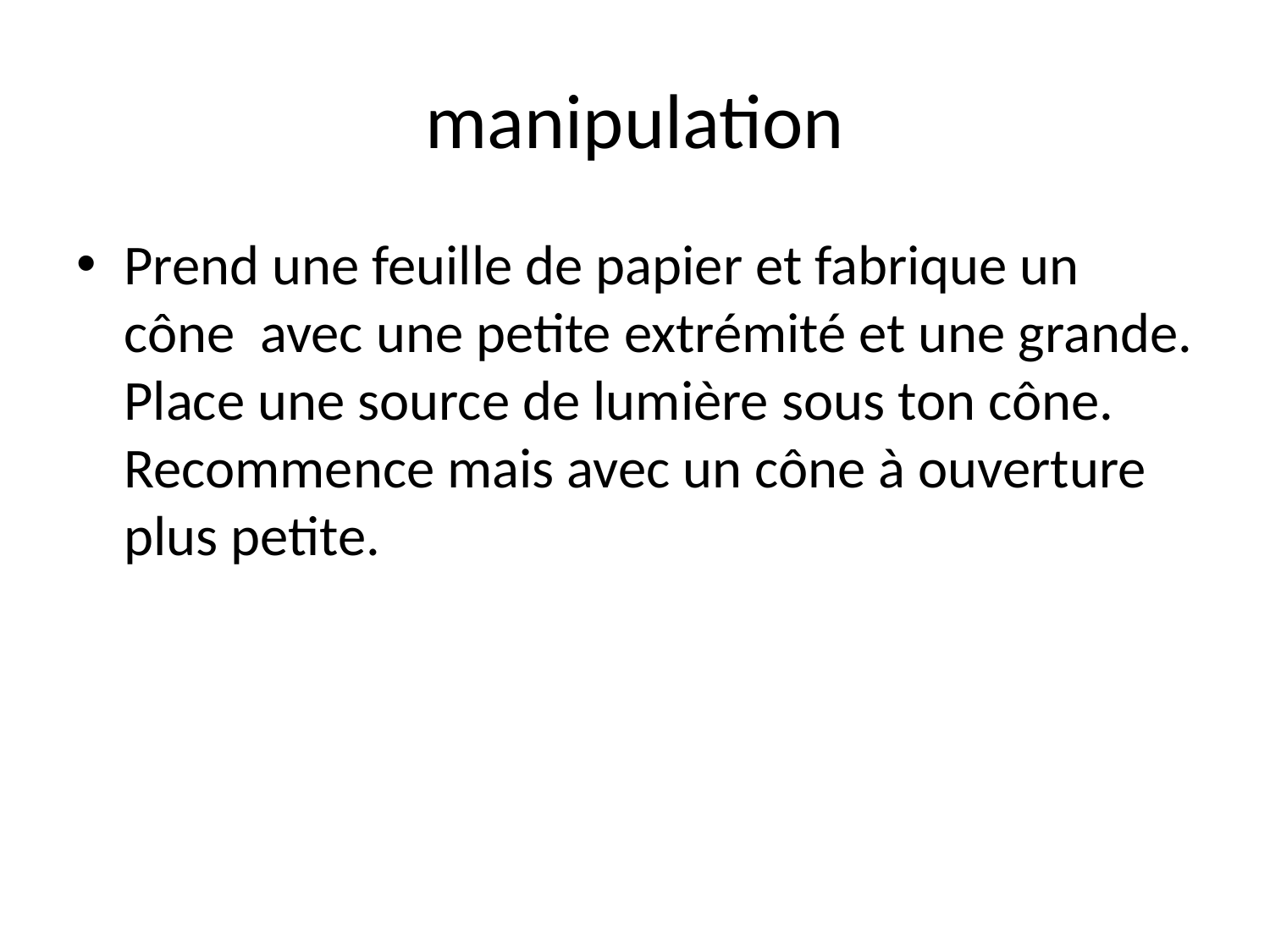

# manipulation
Prend une feuille de papier et fabrique un cône  avec une petite extrémité et une grande. Place une source de lumière sous ton cône. Recommence mais avec un cône à ouverture plus petite.